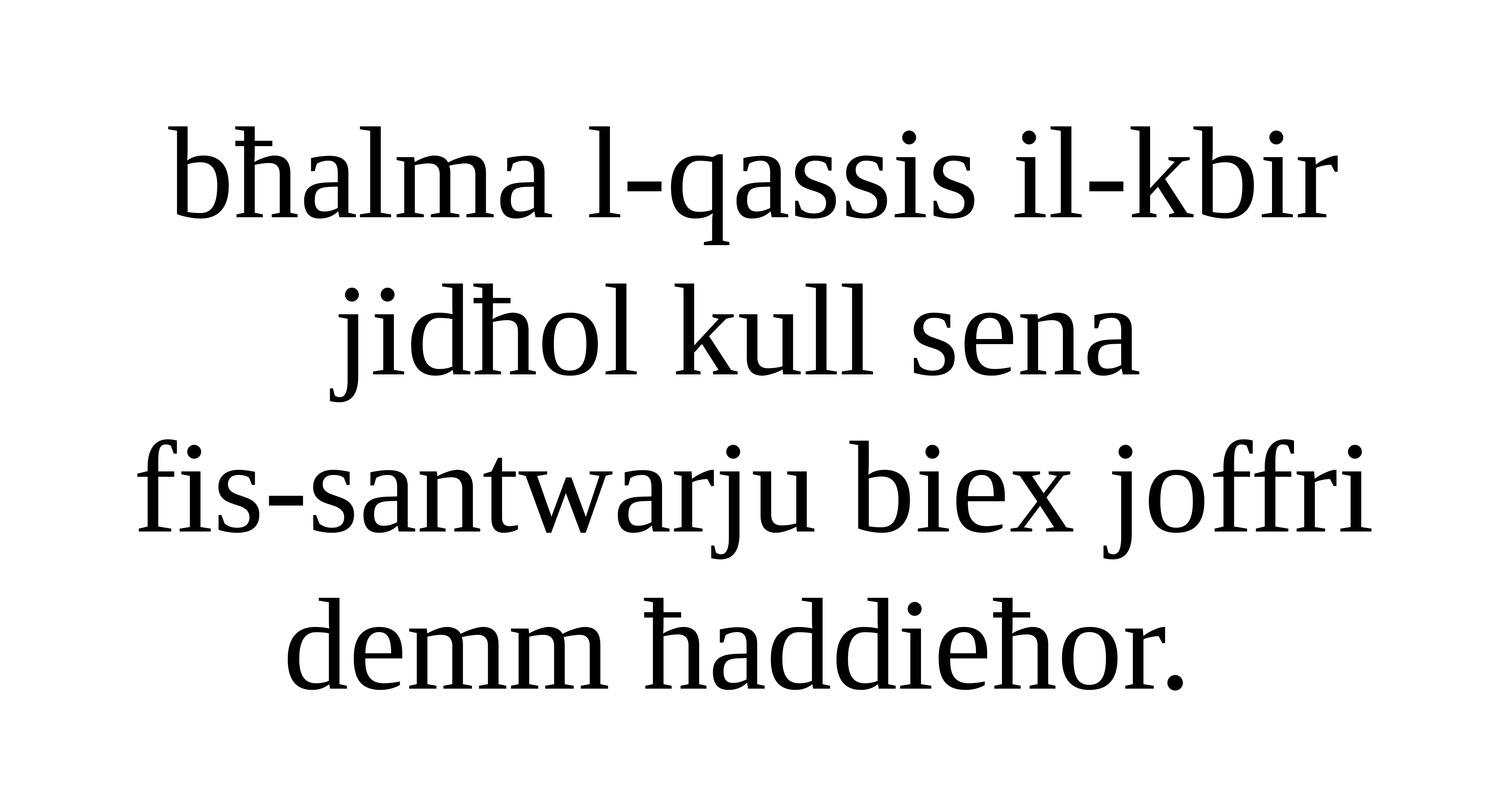

bħalma l-qassis il-kbir jidħol kull sena
fis-santwarju biex joffri demm ħaddieħor.